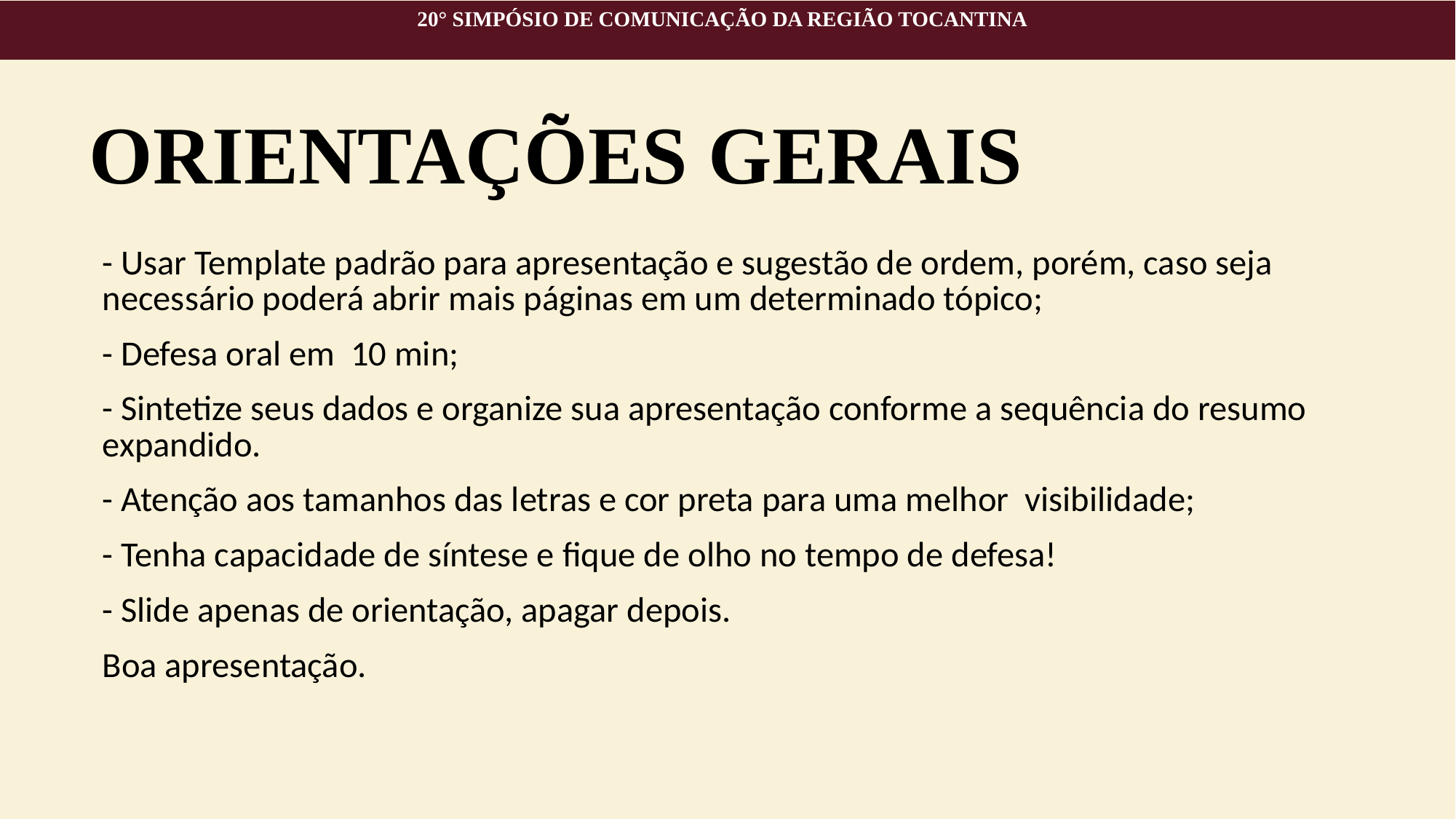

20° SIMPÓSIO DE COMUNICAÇÃO DA REGIÃO TOCANTINA

# ORIENTAÇÕES GERAIS
- Usar Template padrão para apresentação e sugestão de ordem, porém, caso seja necessário poderá abrir mais páginas em um determinado tópico;
- Defesa oral em  10 min;
- Sintetize seus dados e organize sua apresentação conforme a sequência do resumo expandido.
- Atenção aos tamanhos das letras e cor preta para uma melhor  visibilidade;
- Tenha capacidade de síntese e fique de olho no tempo de defesa!
- Slide apenas de orientação, apagar depois.
Boa apresentação.